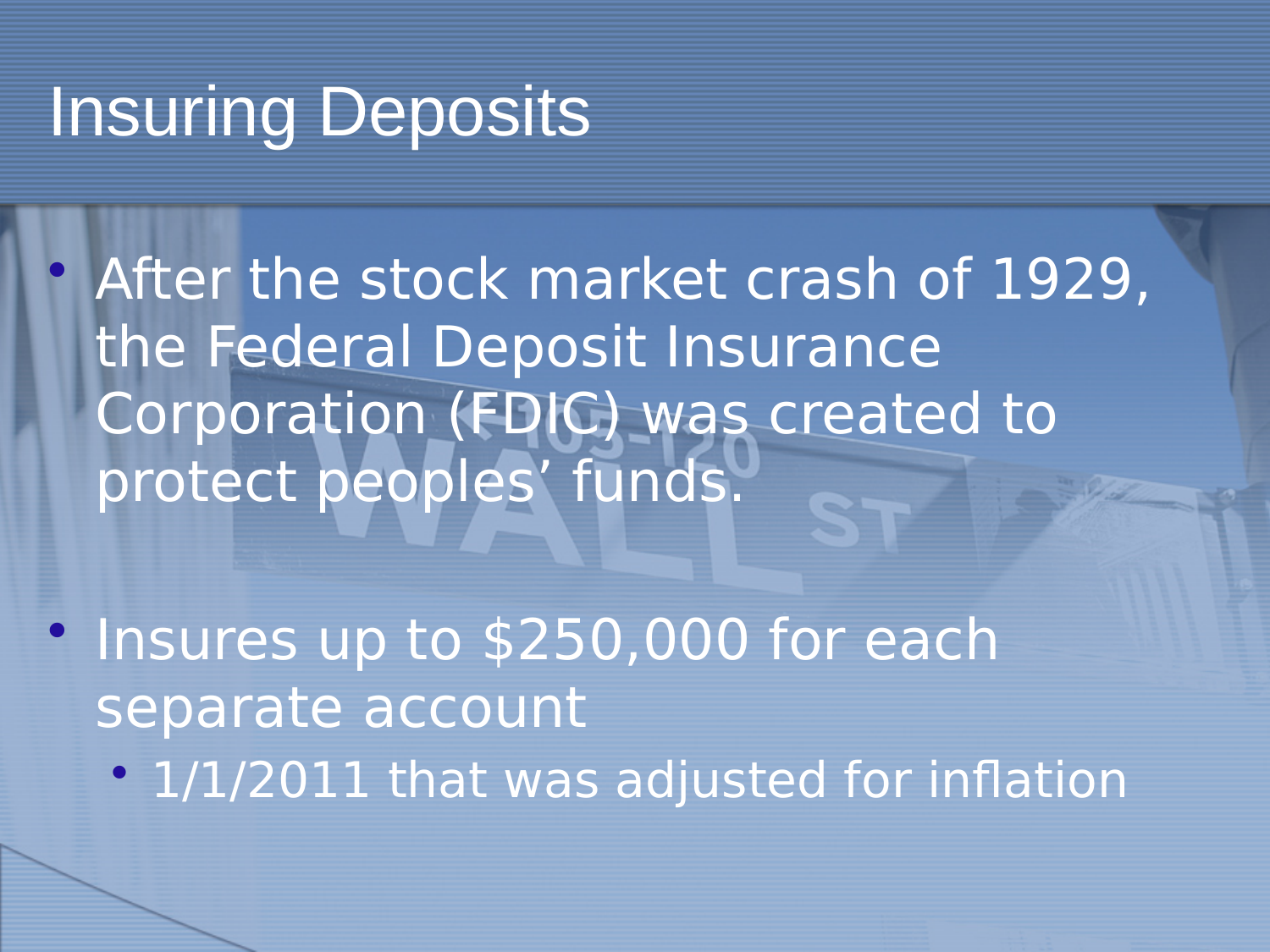

# Insuring Deposits
After the stock market crash of 1929, the Federal Deposit Insurance Corporation (FDIC) was created to protect peoples’ funds.

Insures up to $250,000 for each separate account
1/1/2011 that was adjusted for inflation